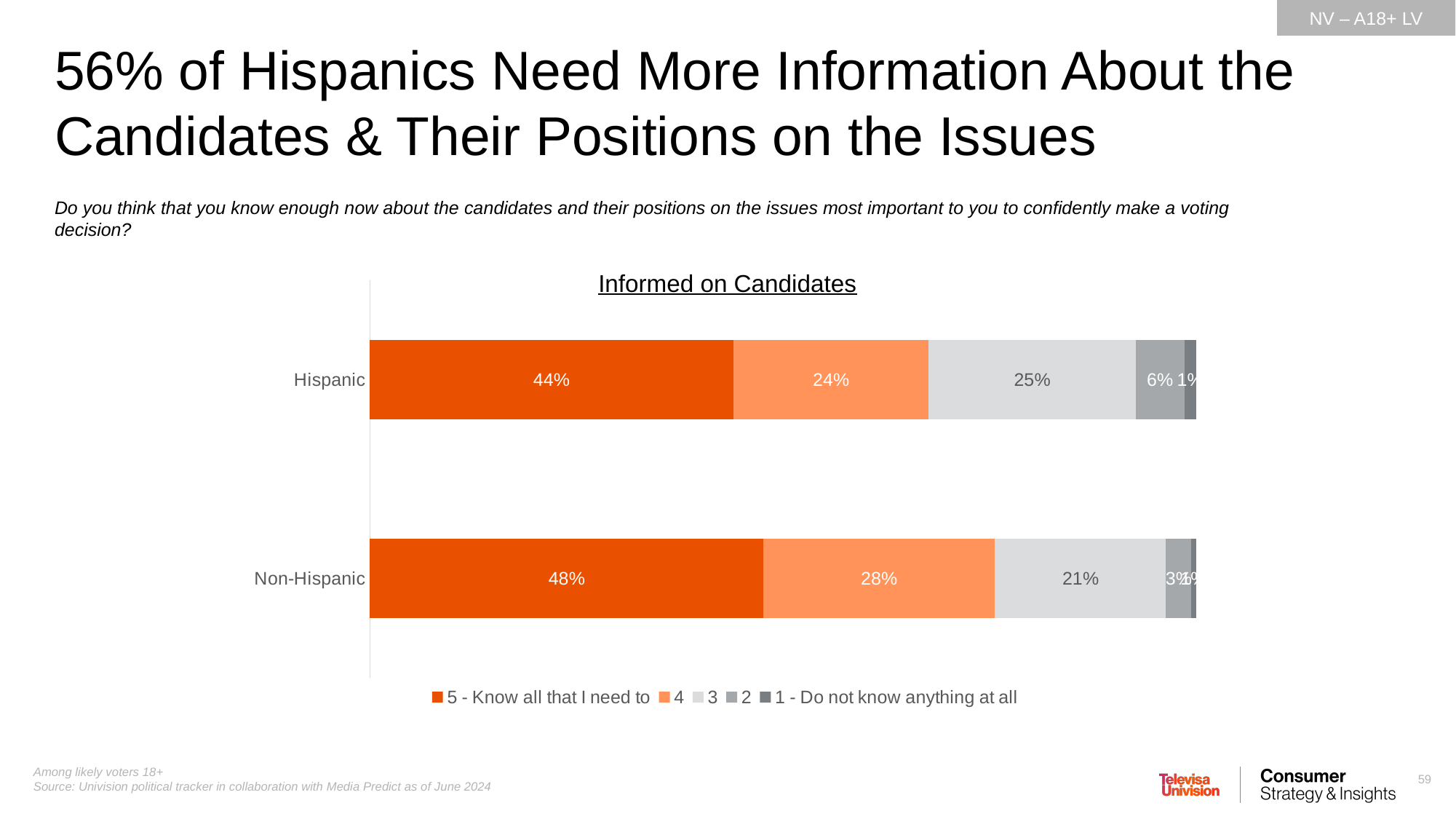

56% of Hispanics Need More Information About the Candidates & Their Positions on the Issues
Do you think that you know enough now about the candidates and their positions on the issues most important to you to confidently make a voting decision?
Informed on Candidates

### Chart

| Category | 5 - Know all that I need to | 4 | 3 | 2 | 1 - Do not know anything at all |
|---|---|---|---|---|---|
| Hispanic | 0.4398812057761451 | 0.2366689046256258 | 0.2505163760429066 | 0.05897327900092919 | 0.01396023455439398 |
| Non-Hispanic | 0.4763818382653558 | 0.280262312496896 | 0.2070761069406507 | 0.03080592490893492 | 0.005473817388161401 |